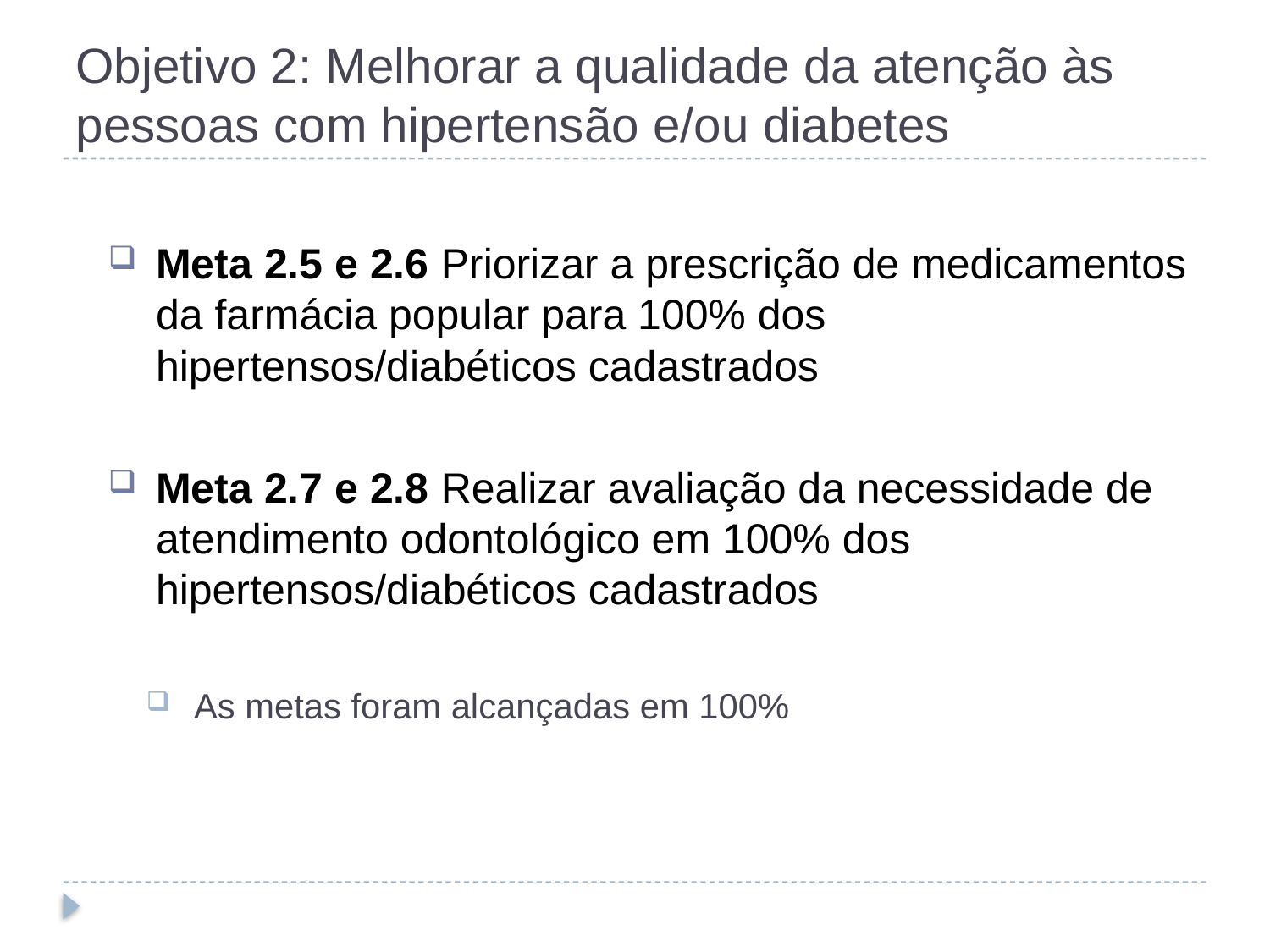

# Objetivo 2: Melhorar a qualidade da atenção às pessoas com hipertensão e/ou diabetes

Meta 2.5 e 2.6 Priorizar a prescrição de medicamentos da farmácia popular para 100% dos hipertensos/diabéticos cadastrados

Meta 2.7 e 2.8 Realizar avaliação da necessidade de atendimento odontológico em 100% dos hipertensos/diabéticos cadastrados

As metas foram alcançadas em 100%